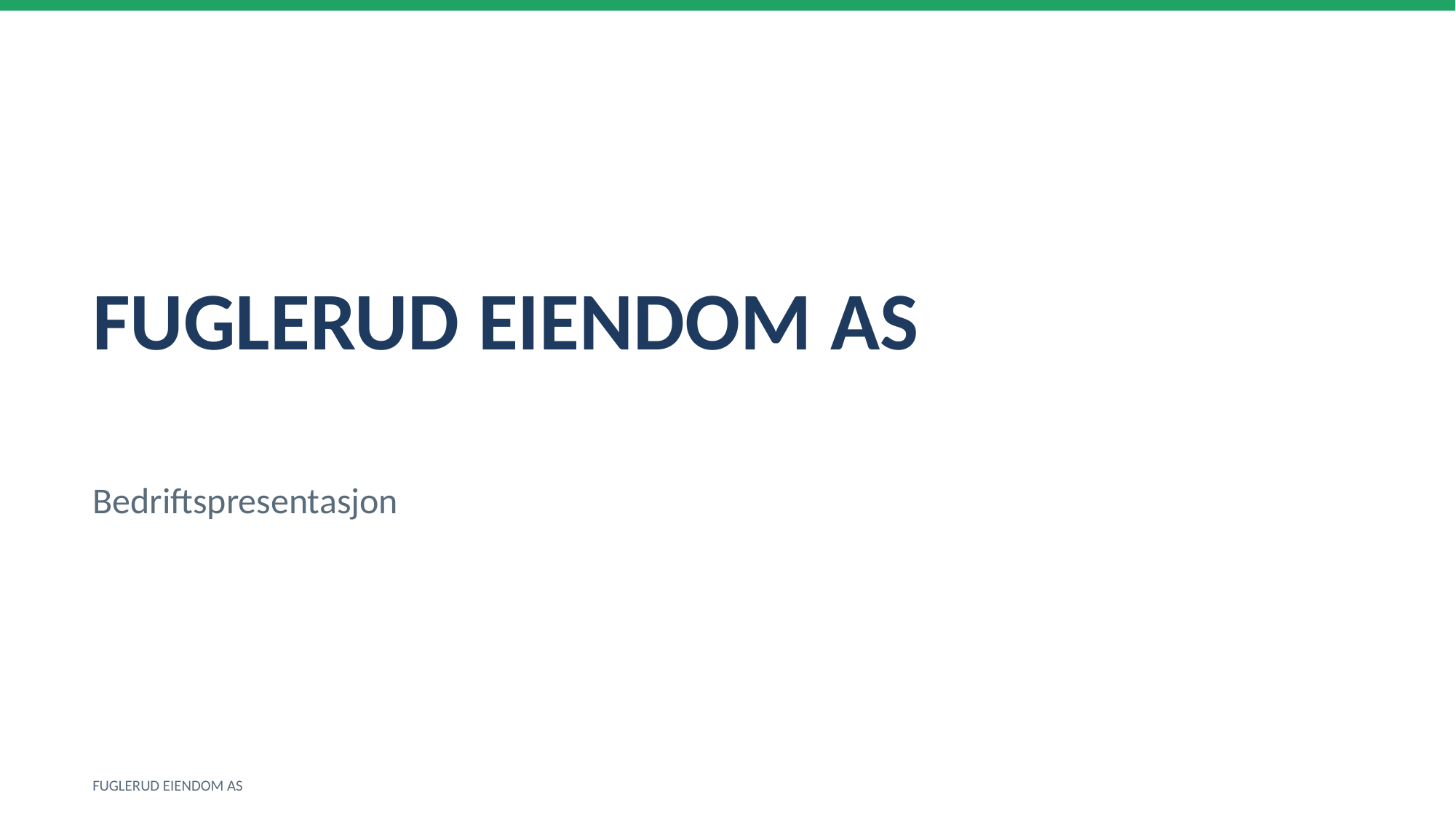

FUGLERUD EIENDOM AS
Bedriftspresentasjon
FUGLERUD EIENDOM AS